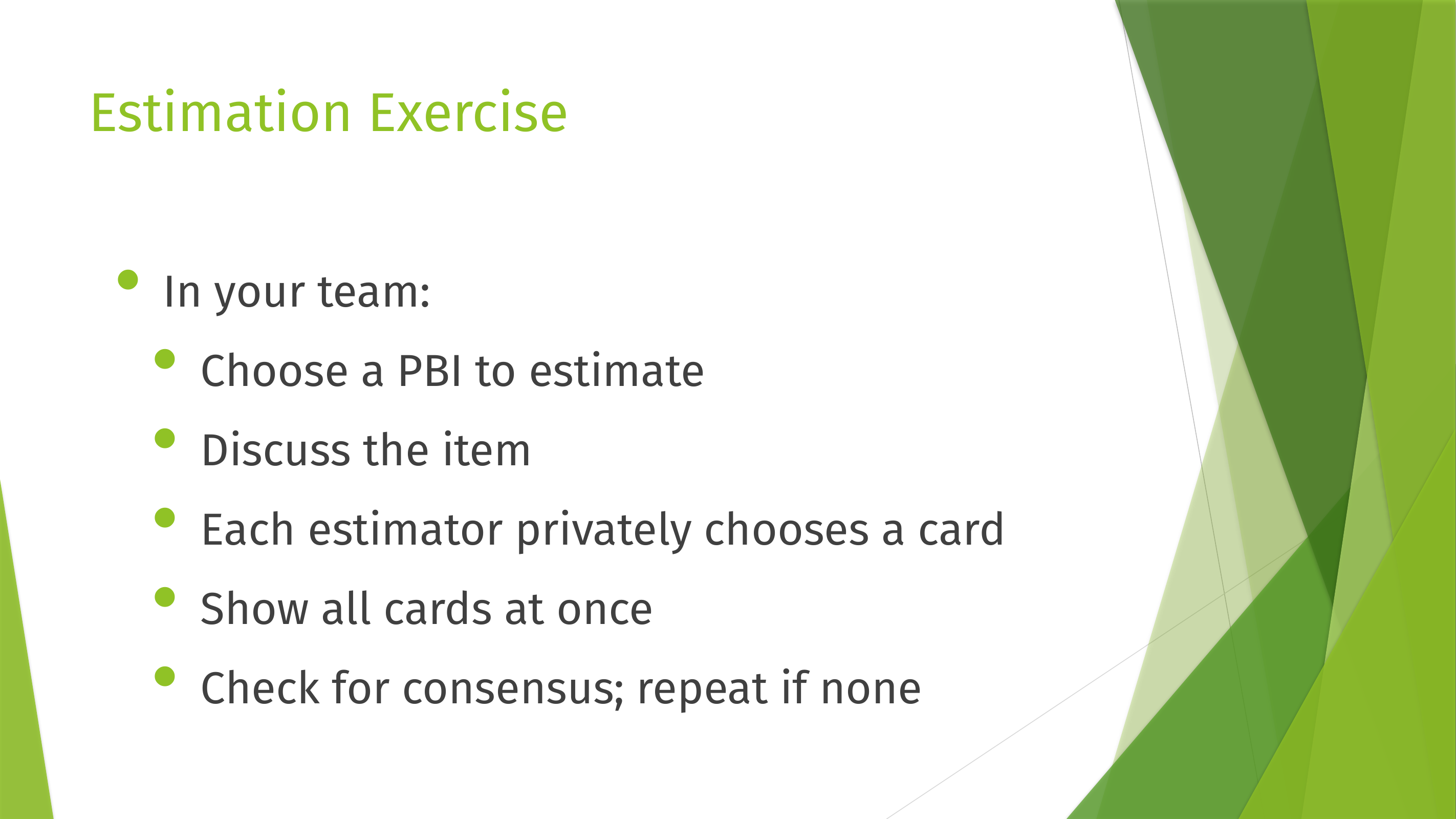

# Estimation Exercise
In your team:
Choose a PBI to estimate
Discuss the item
Each estimator privately chooses a card
Show all cards at once
Check for consensus; repeat if none